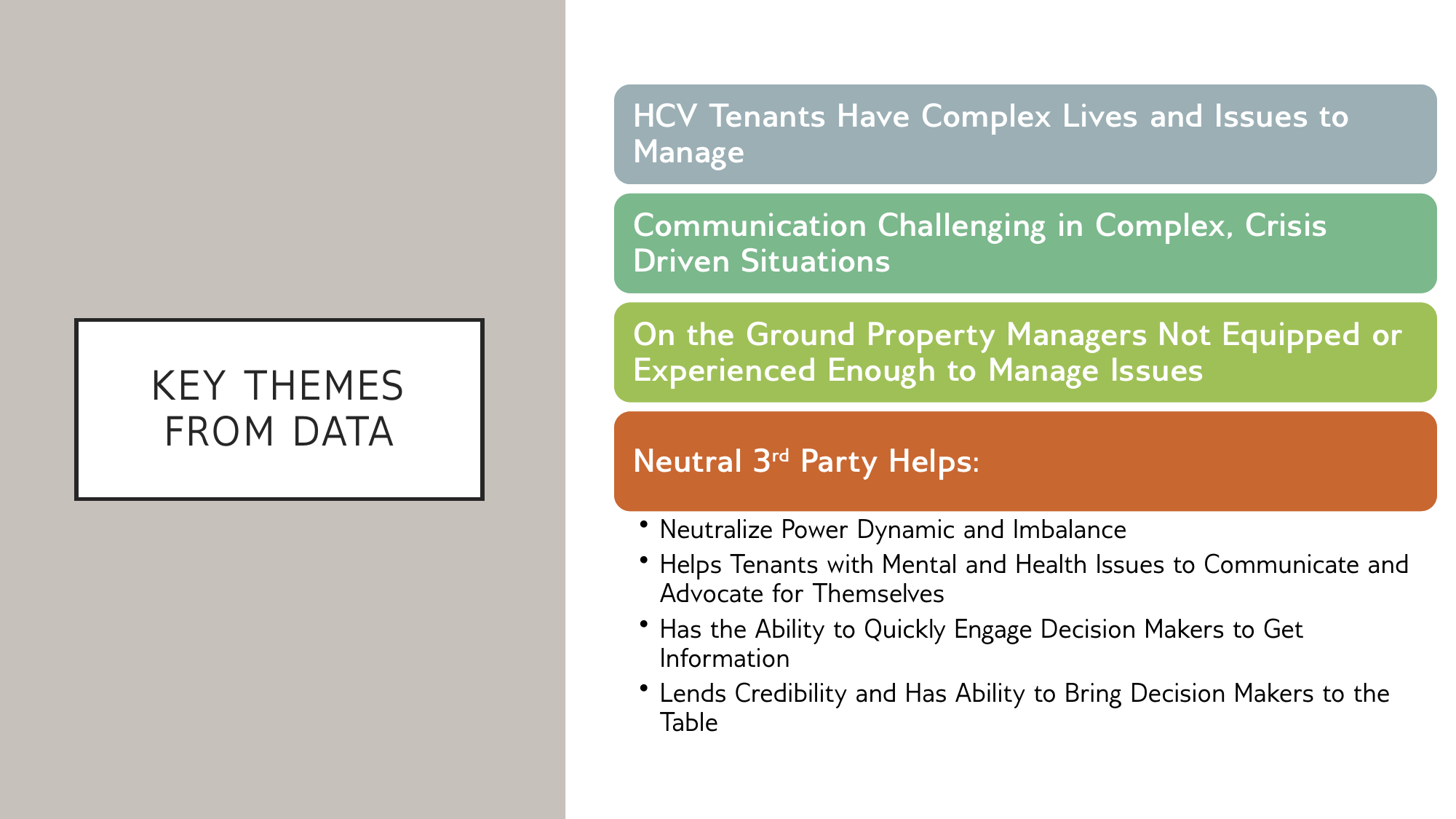

HCV Tenants Have Complex Lives and Issues to Manage
Communication Challenging in Complex, Crisis Driven Situations
On the Ground Property Managers Not Equipped or Experienced Enough to Manage Issues
Neutral 3rd Party Helps:
Neutralize Power Dynamic and Imbalance
Helps Tenants with Mental and Health Issues to Communicate and Advocate for Themselves
Has the Ability to Quickly Engage Decision Makers to Get Information
Lends Credibility and Has Ability to Bring Decision Makers to the Table
# KEY THEMES FROM DATA